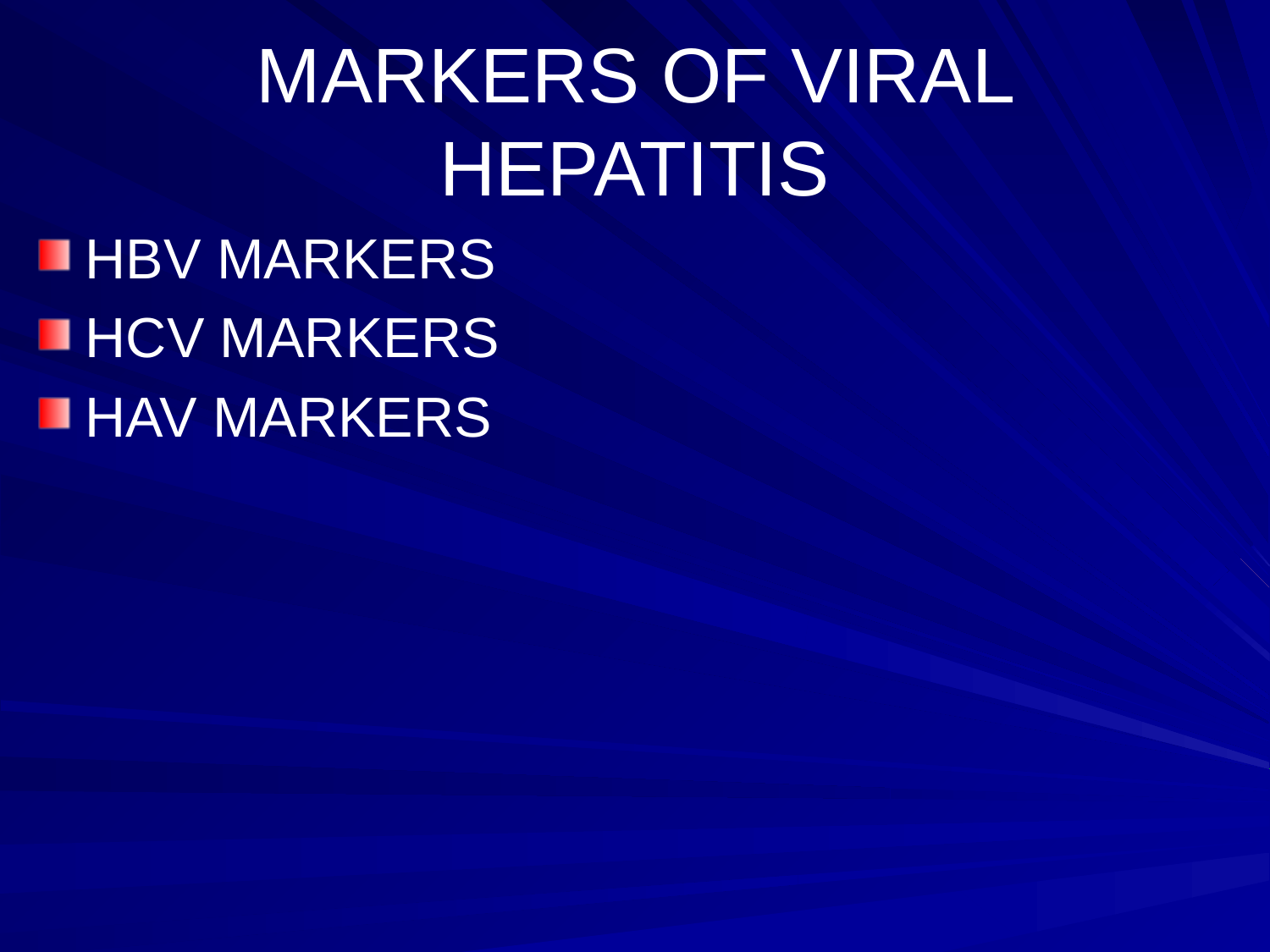

# MARKERS OF VIRAL HEPATITIS
HBV MARKERS
HCV MARKERS
HAV MARKERS